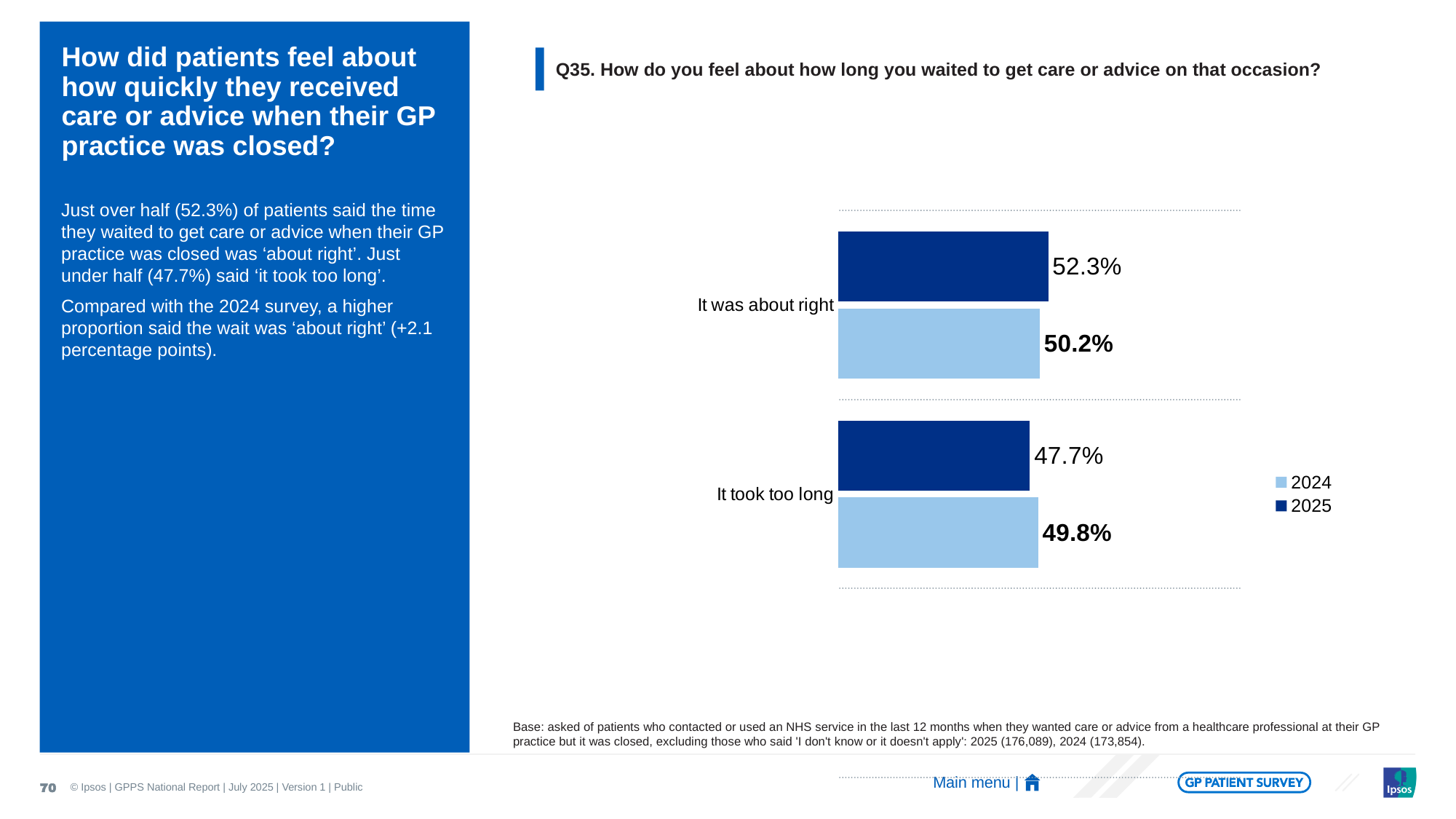

# How did patients feel about how quickly they received care or advice when their GP practice was closed?
Q35. How do you feel about how long you waited to get care or advice on that occasion?

### Chart

| Category | 2025 | 2024 |
|---|---|---|
| It was about right | 0.523 | 0.502 |
| It took too long | 0.477 | 0.498 |
Just over half (52.3%) of patients said the time they waited to get care or advice when their GP practice was closed was ‘about right’. Just under half (47.7%) said ‘it took too long’.
Compared with the 2024 survey, a higher proportion said the wait was ‘about right’ (+2.1 percentage points).

Base: asked of patients who contacted or used an NHS service in the last 12 months when they wanted care or advice from a healthcare professional at their GP practice but it was closed, excluding those who said 'I don't know or it doesn't apply': 2025 (176,089), 2024 (173,854).
70
Main menu |